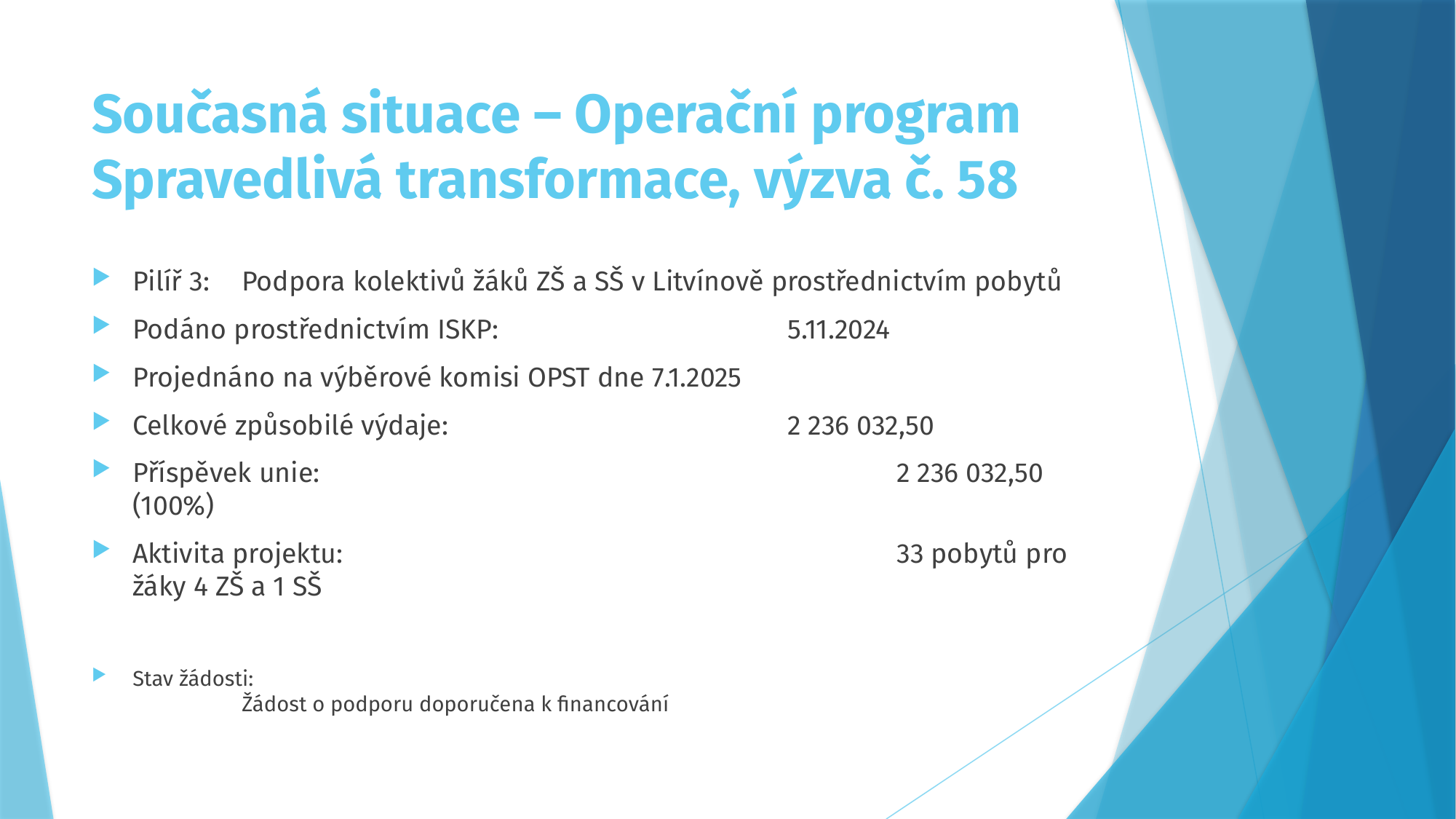

# Současná situace – Operační program Spravedlivá transformace, výzva č. 58
Pilíř 3:	Podpora kolektivů žáků ZŠ a SŠ v Litvínově prostřednictvím pobytů
Podáno prostřednictvím ISKP:			5.11.2024
Projednáno na výběrové komisi OPST dne 7.1.2025
Celkové způsobilé výdaje:				2 236 032,50
Příspěvek unie:						2 236 032,50 (100%)
Aktivita projektu:						33 pobytů pro žáky 4 ZŠ a 1 SŠ

Stav žádosti:								Žádost o podporu doporučena k financování